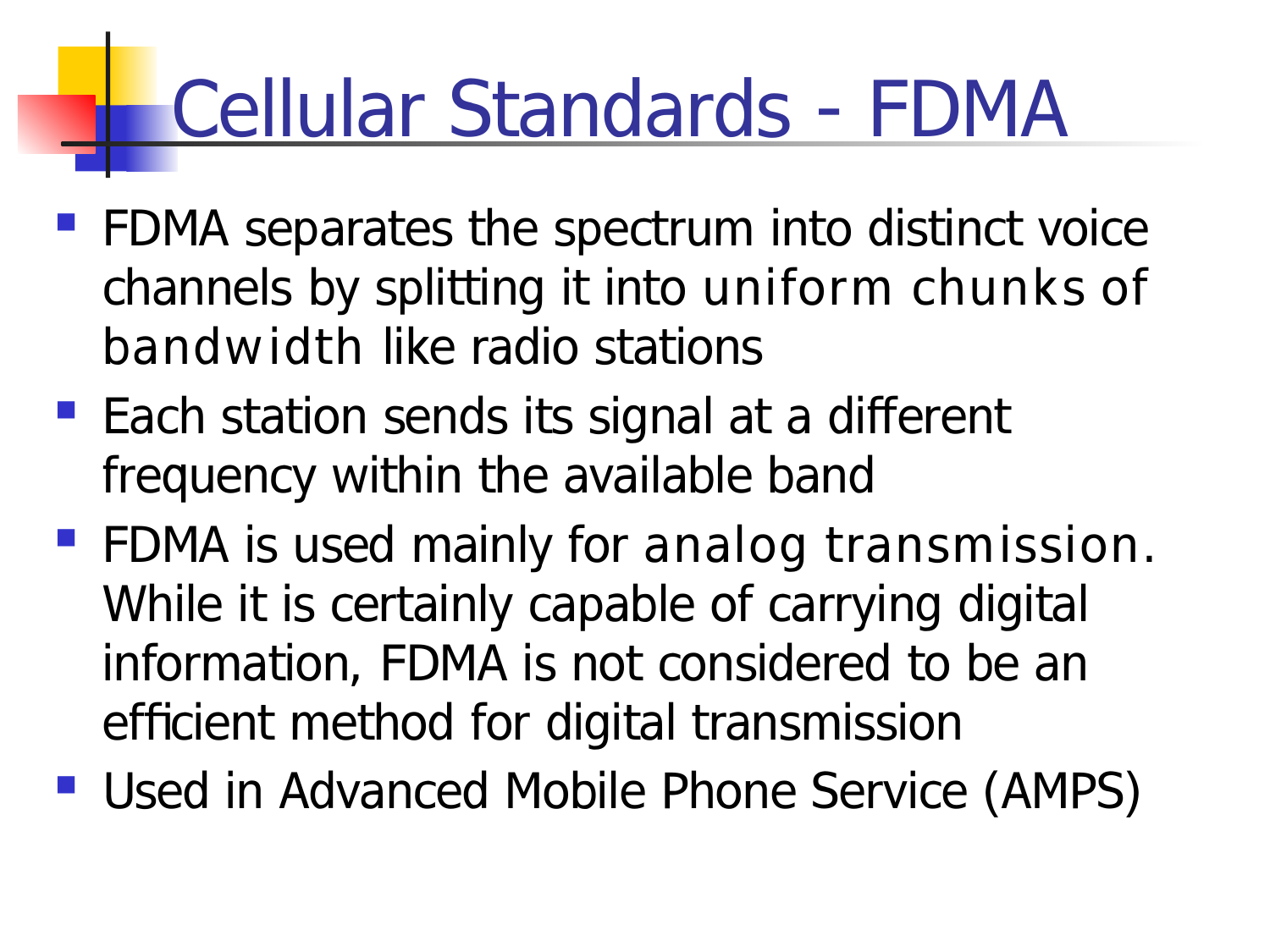

# Cellular Standards - FDMA
FDMA separates the spectrum into distinct voice channels by splitting it into uniform chunks of bandwidth like radio stations
Each station sends its signal at a different frequency within the available band
FDMA is used mainly for analog transmission. While it is certainly capable of carrying digital information, FDMA is not considered to be an efficient method for digital transmission
Used in Advanced Mobile Phone Service (AMPS)